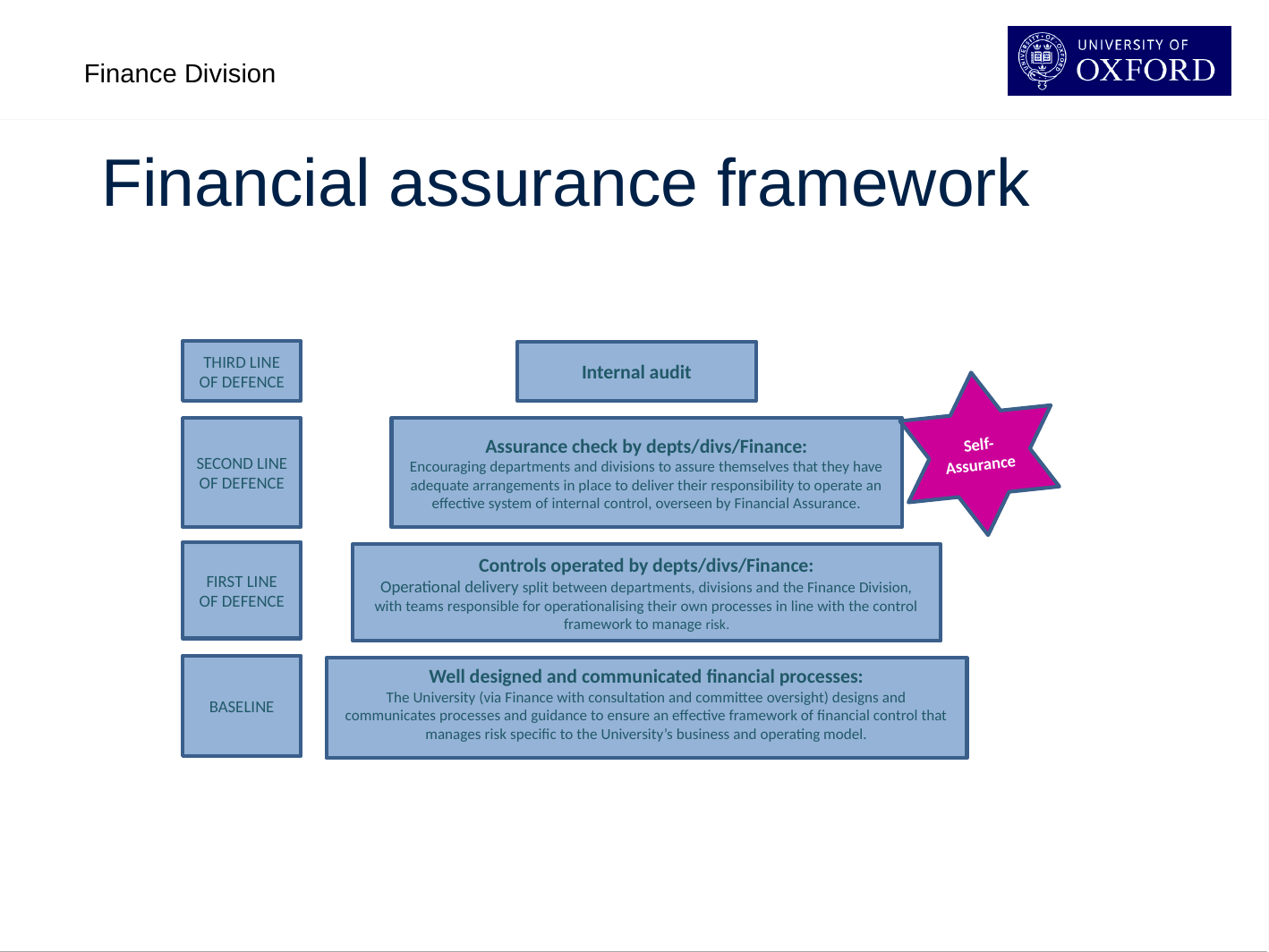

# Financial assurance framework
THIRD LINE OF DEFENCE
Internal audit
Self-Assurance
SECOND LINE OF DEFENCE
Assurance check by depts/divs/Finance:
Encouraging departments and divisions to assure themselves that they have adequate arrangements in place to deliver their responsibility to operate an effective system of internal control, overseen by Financial Assurance.
FIRST LINE OF DEFENCE
Controls operated by depts/divs/Finance:
Operational delivery split between departments, divisions and the Finance Division, with teams responsible for operationalising their own processes in line with the control framework to manage risk.
BASELINE
Well designed and communicated financial processes:
The University (via Finance with consultation and committee oversight) designs and communicates processes and guidance to ensure an effective framework of financial control that manages risk specific to the University’s business and operating model.